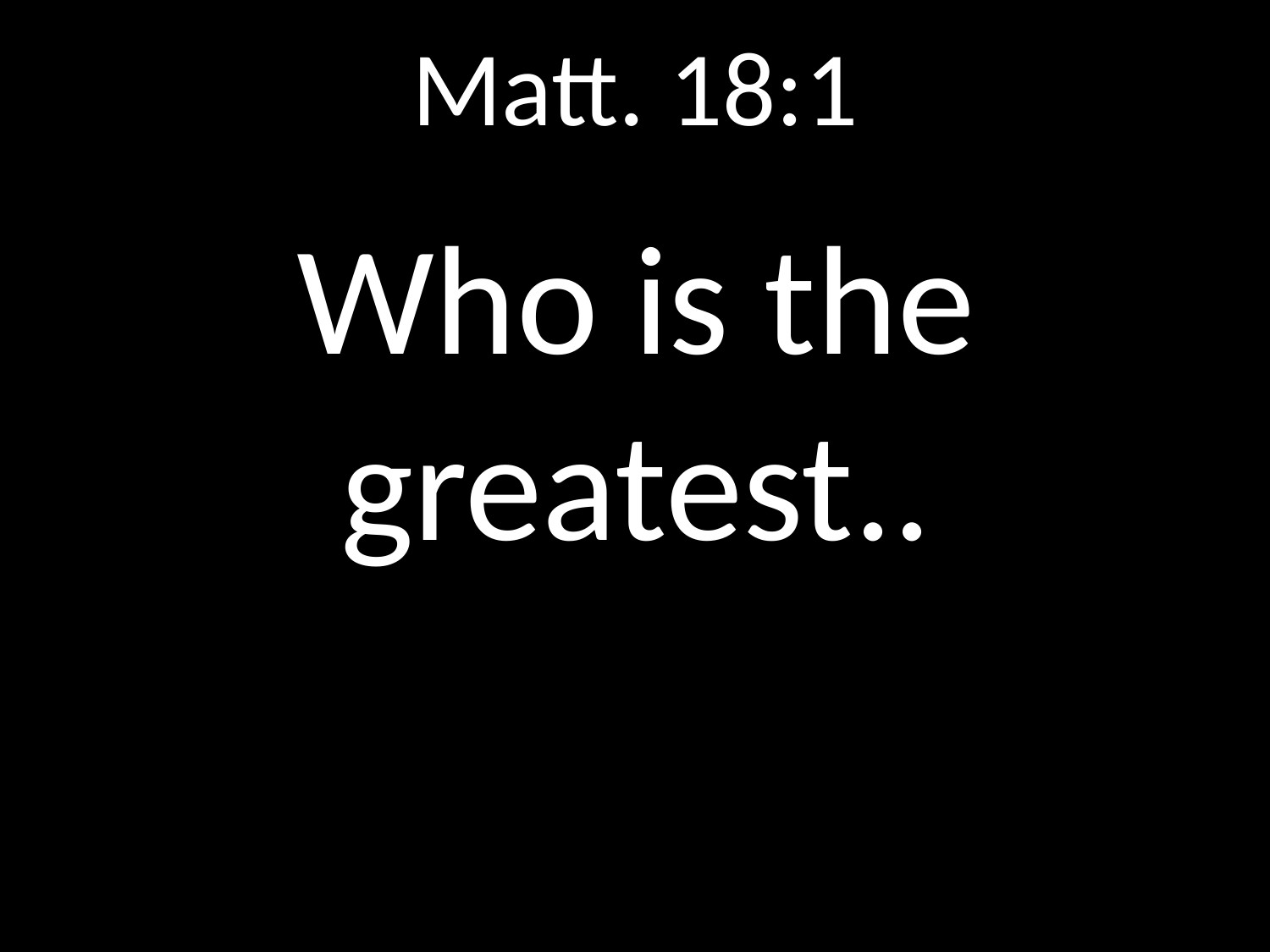

# Matt. 18:1
Who is the greatest..